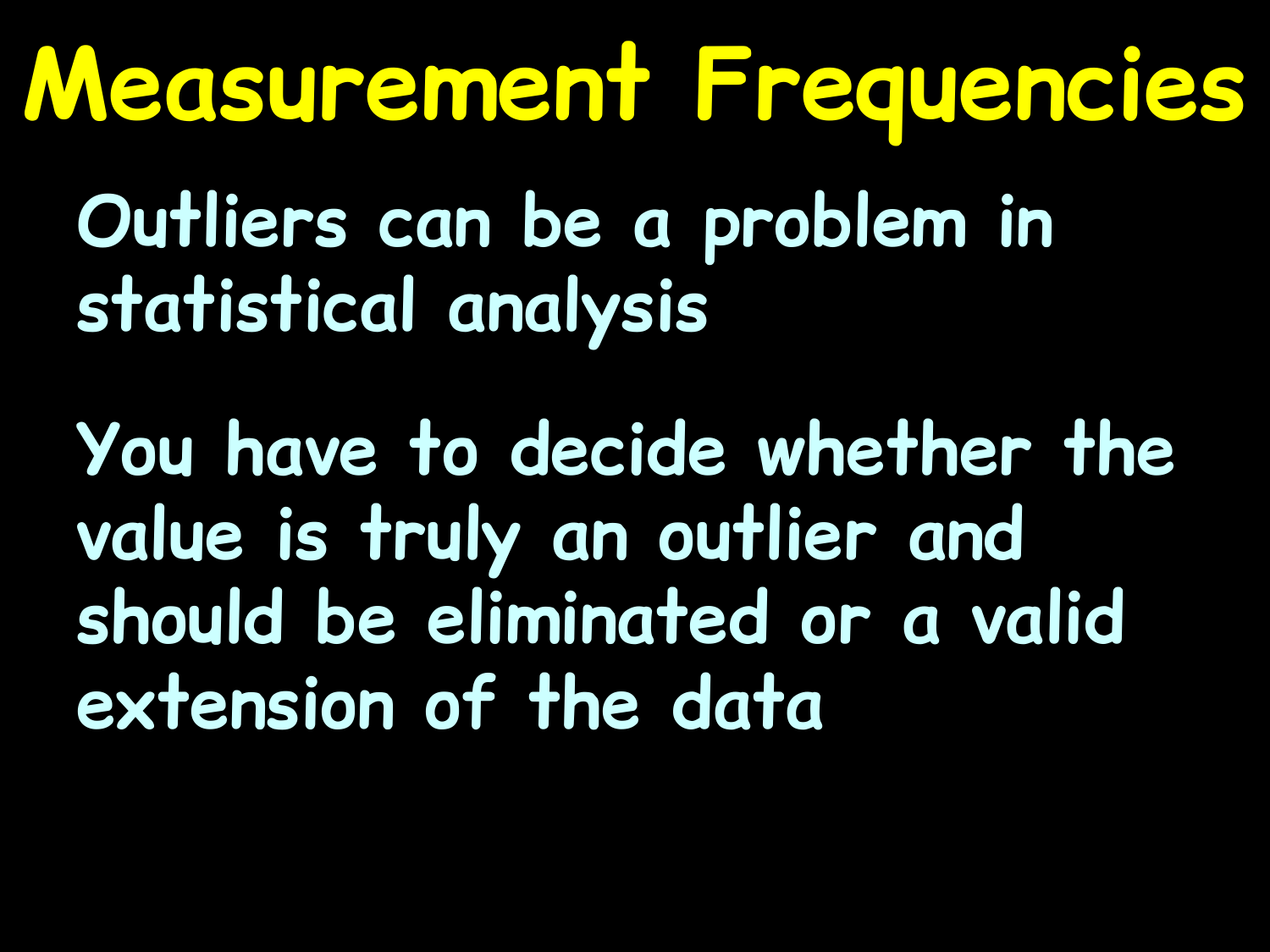

# Measurement Frequencies
Outliers can be a problem in statistical analysis

You have to decide whether the value is truly an outlier and should be eliminated or a valid extension of the data